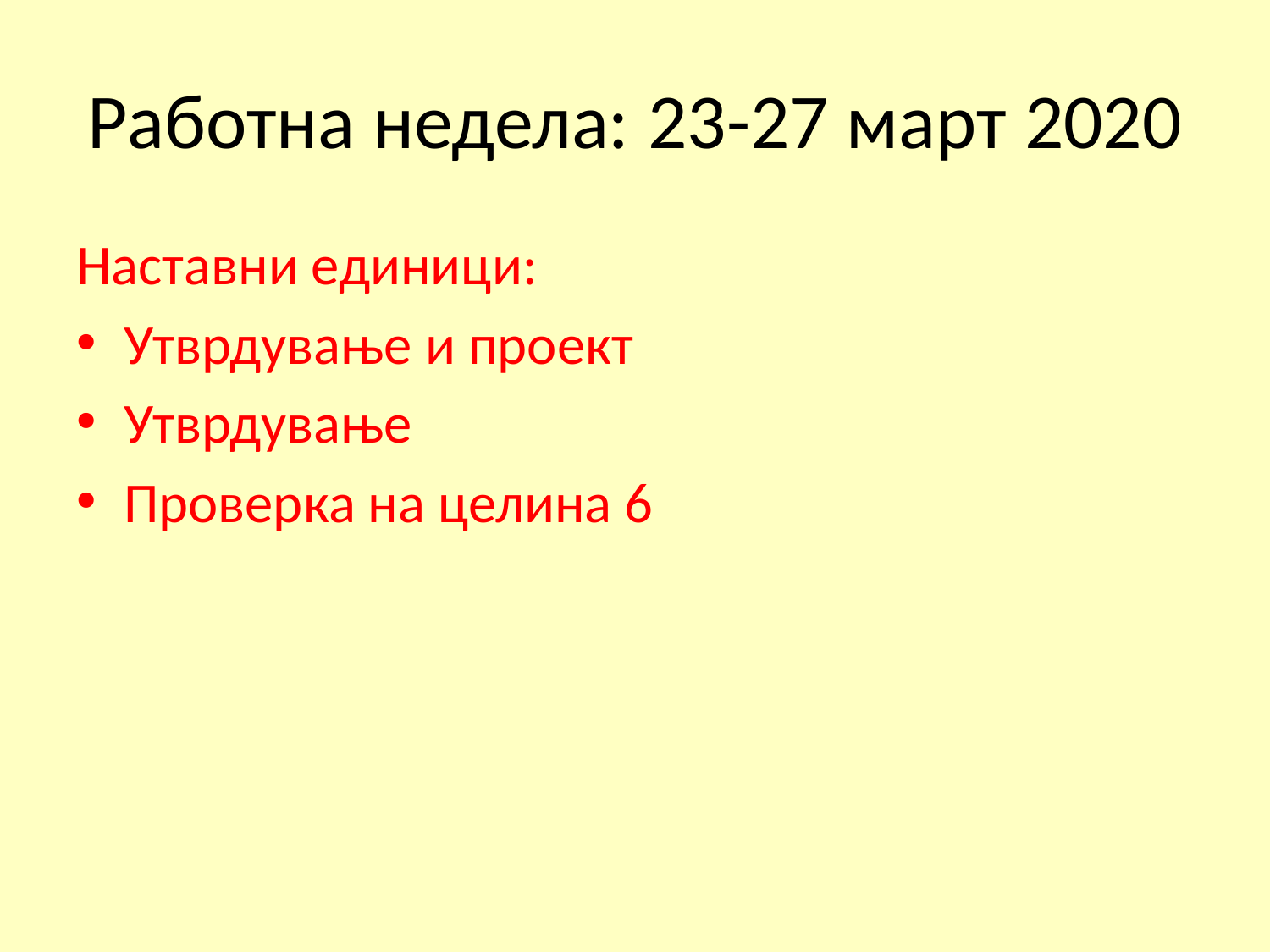

# Работна недела: 23-27 март 2020
Наставни единици:
Утврдување и проект
Утврдување
Проверка на целина 6